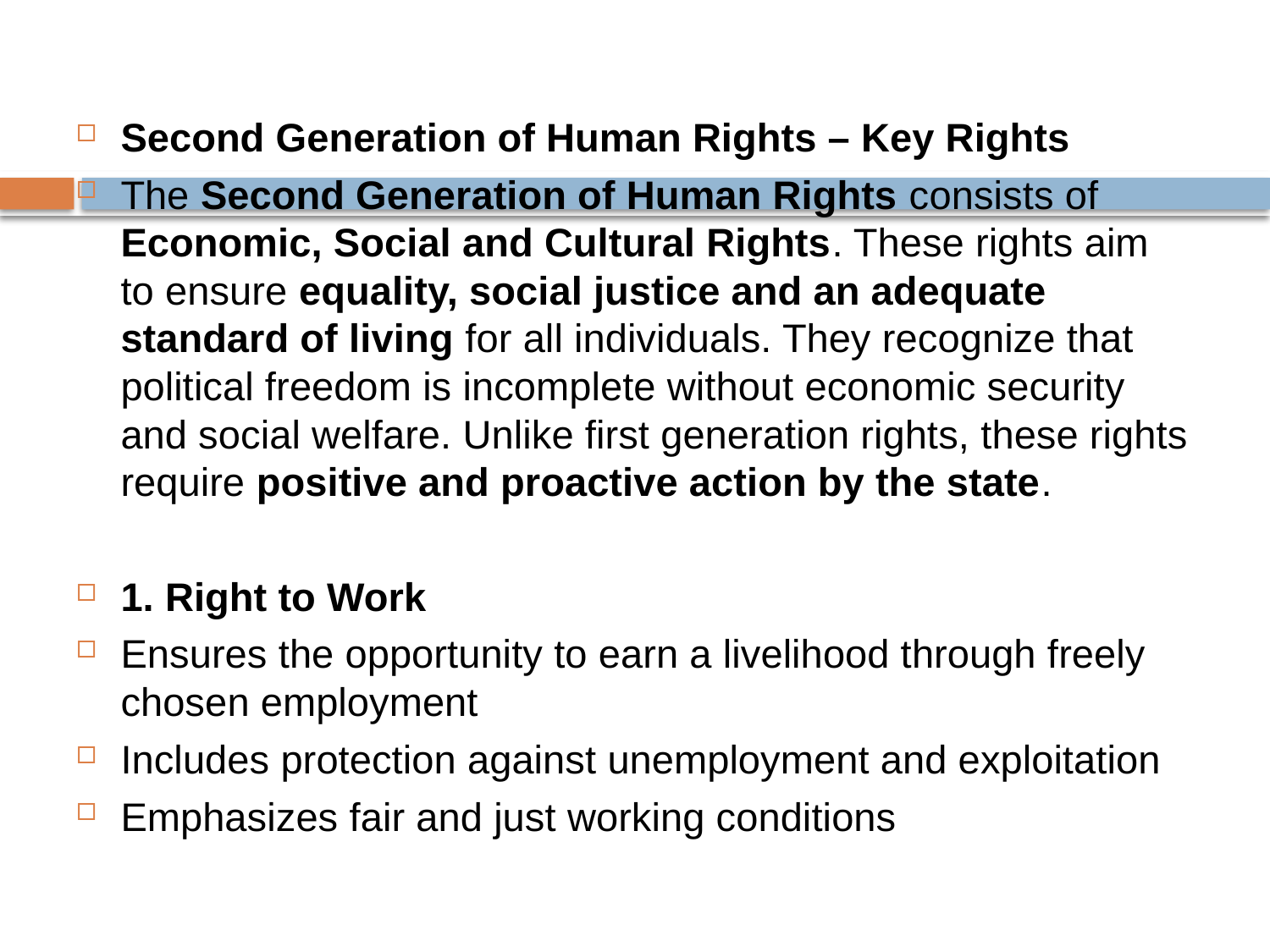

#
Second Generation of Human Rights – Key Rights
The Second Generation of Human Rights consists of Economic, Social and Cultural Rights. These rights aim to ensure equality, social justice and an adequate standard of living for all individuals. They recognize that political freedom is incomplete without economic security and social welfare. Unlike first generation rights, these rights require positive and proactive action by the state.

1. Right to Work
Ensures the opportunity to earn a livelihood through freely chosen employment
Includes protection against unemployment and exploitation
Emphasizes fair and just working conditions